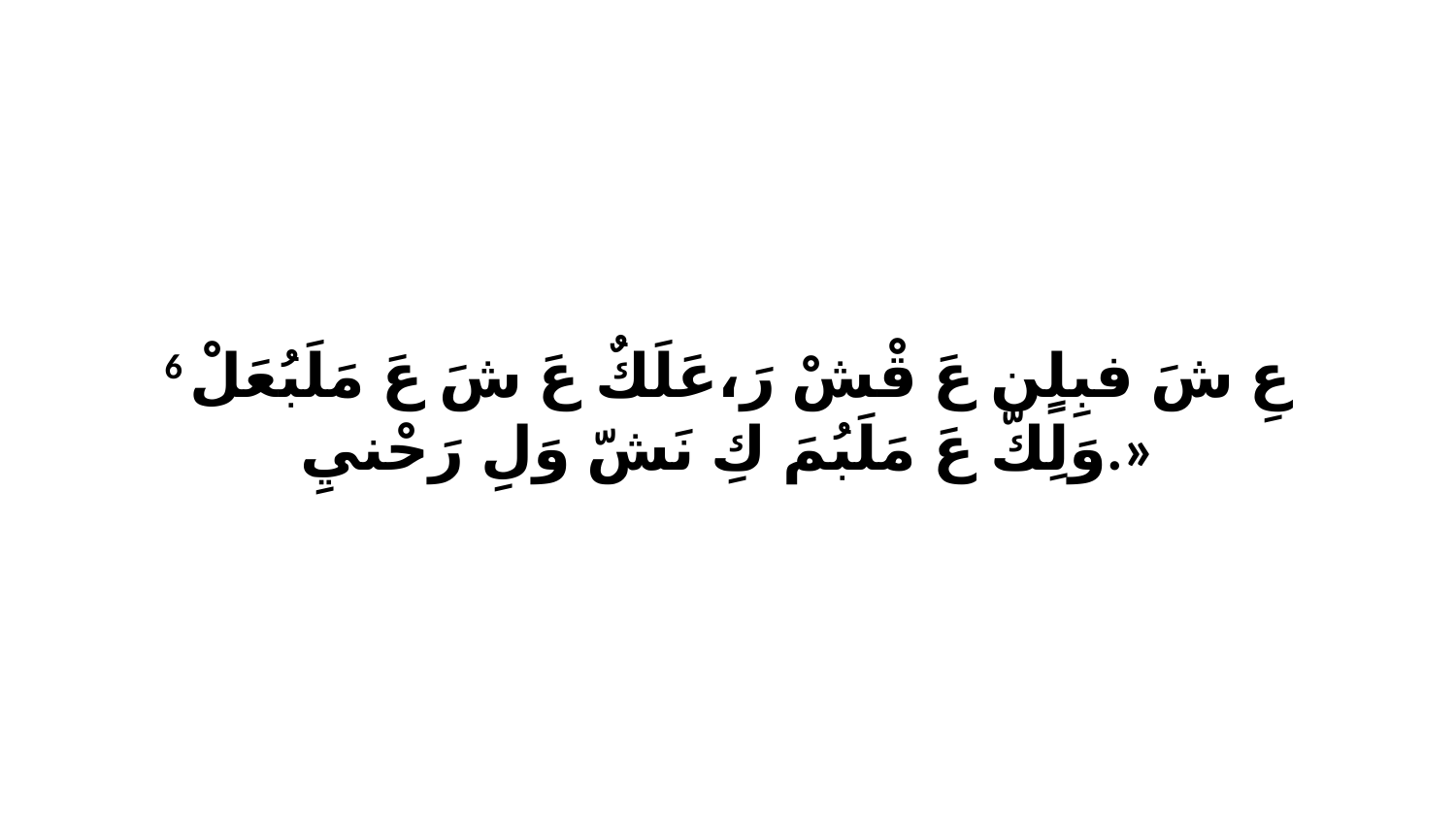

6 عِ شَ فبِلٍن عَ قْشْ رَ،عَلَكٌ عَ شَ عَ مَلَبُعَلْ وَلِكّ عَ مَلَبُمَ كِ نَشّ وَلِ رَحْنيِ.»